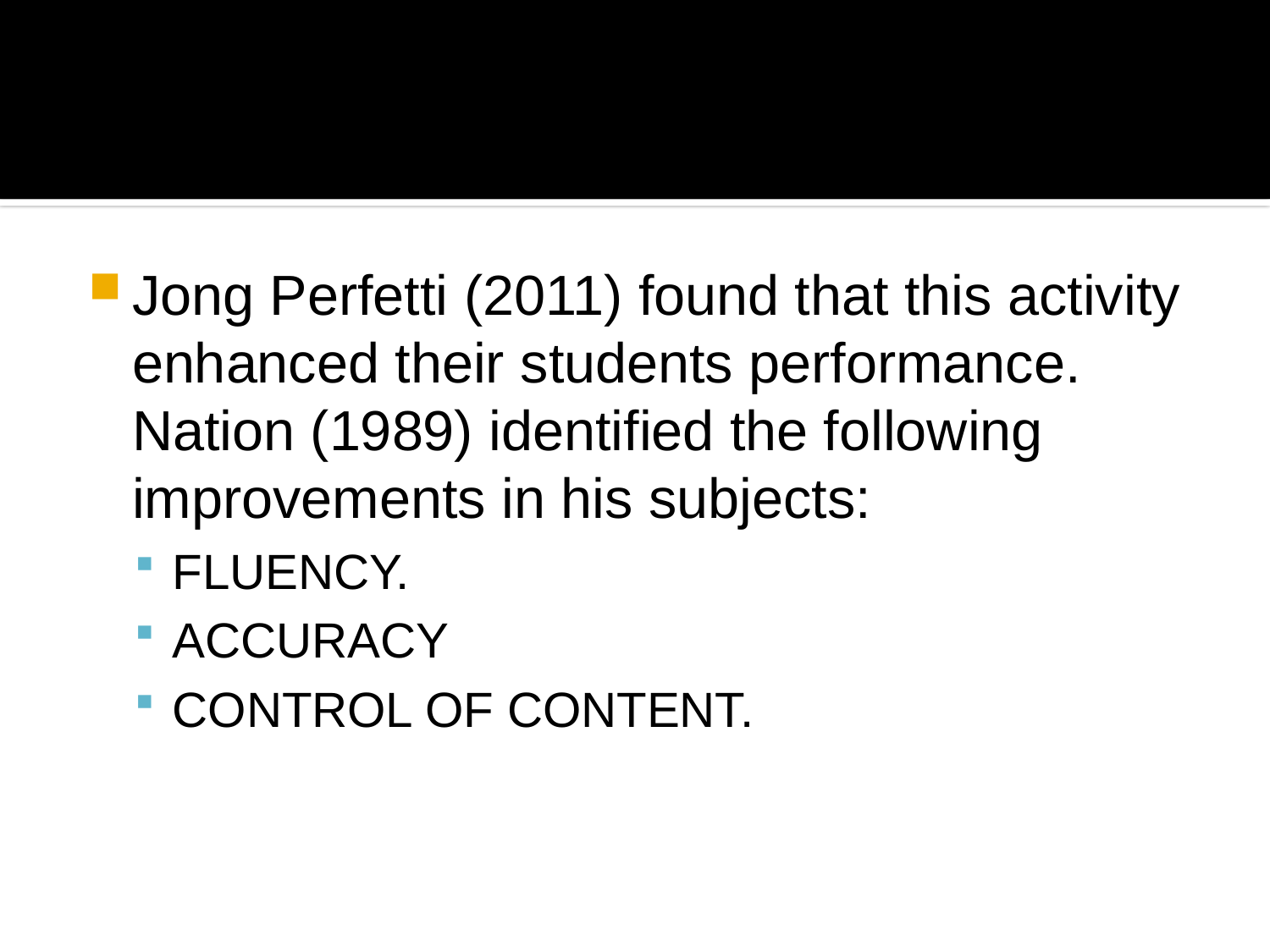

#
Jong Perfetti (2011) found that this activity enhanced their students performance. Nation (1989) identified the following improvements in his subjects:
FLUENCY.
ACCURACY
CONTROL OF CONTENT.